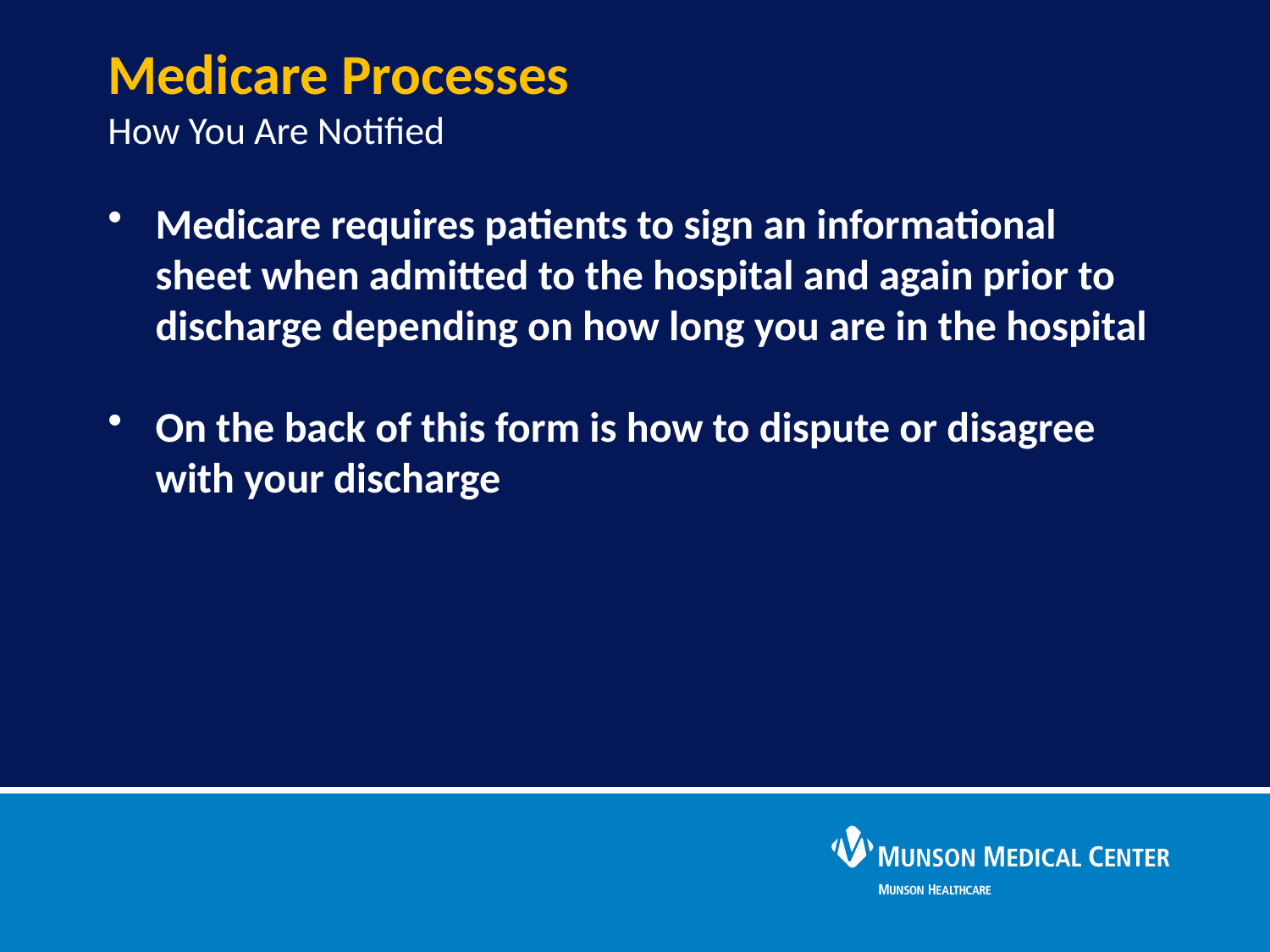

# Medicare Processes How You Are Notified
Medicare requires patients to sign an informational sheet when admitted to the hospital and again prior to discharge depending on how long you are in the hospital

On the back of this form is how to dispute or disagree with your discharge